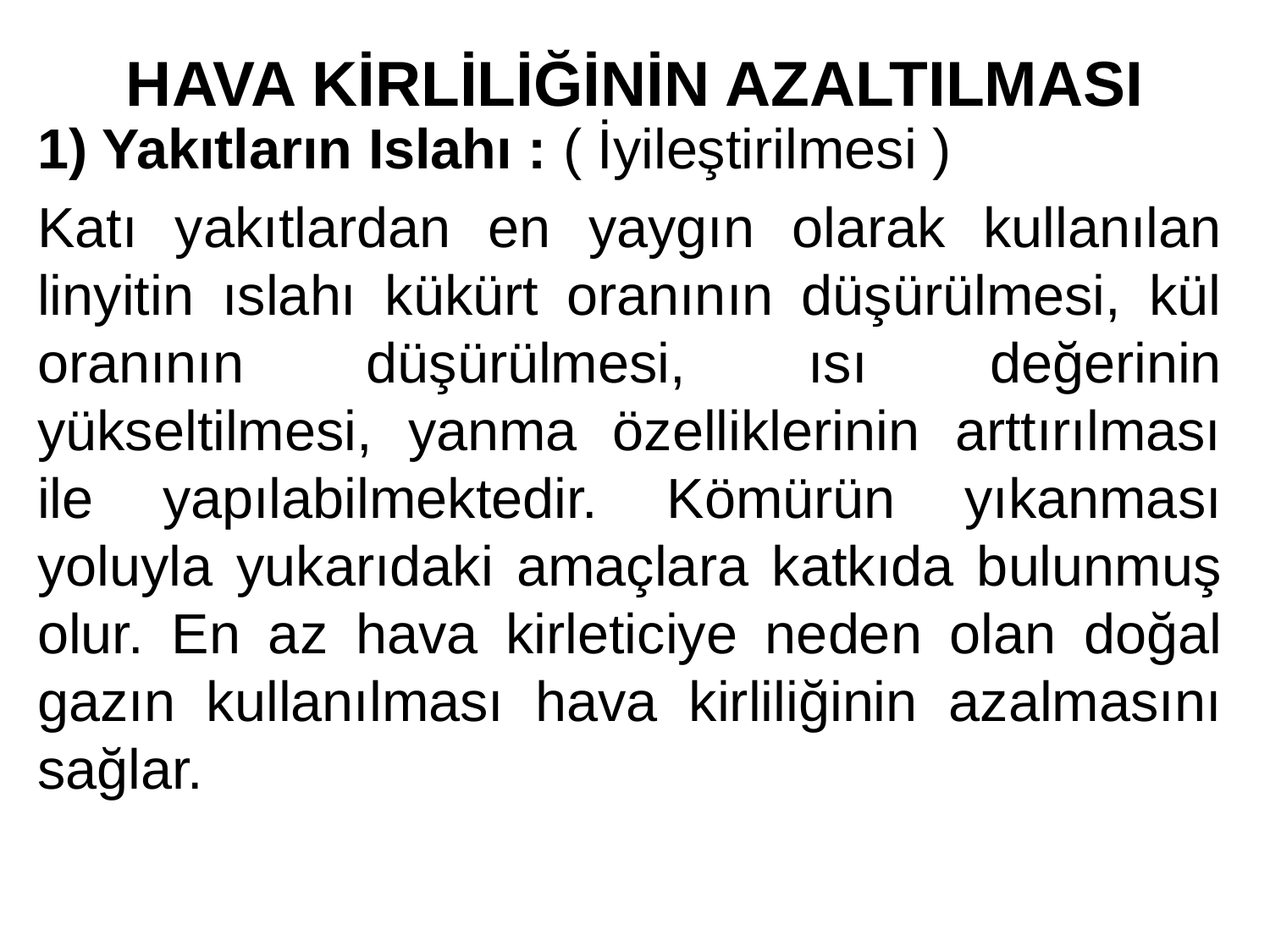

HAVA KİRLİLİĞİNİN AZALTILMASI
1) Yakıtların Islahı : ( İyileştirilmesi )
Katı yakıtlardan en yaygın olarak kullanılan linyitin ıslahı kükürt oranının düşürülmesi, kül oranının düşürülmesi, ısı değerinin yükseltilmesi, yanma özelliklerinin arttırılması ile yapılabilmektedir. Kömürün yıkanması yoluyla yukarıdaki amaçlara katkıda bulunmuş olur. En az hava kirleticiye neden olan doğal gazın kullanılması hava kirliliğinin azalmasını sağlar.